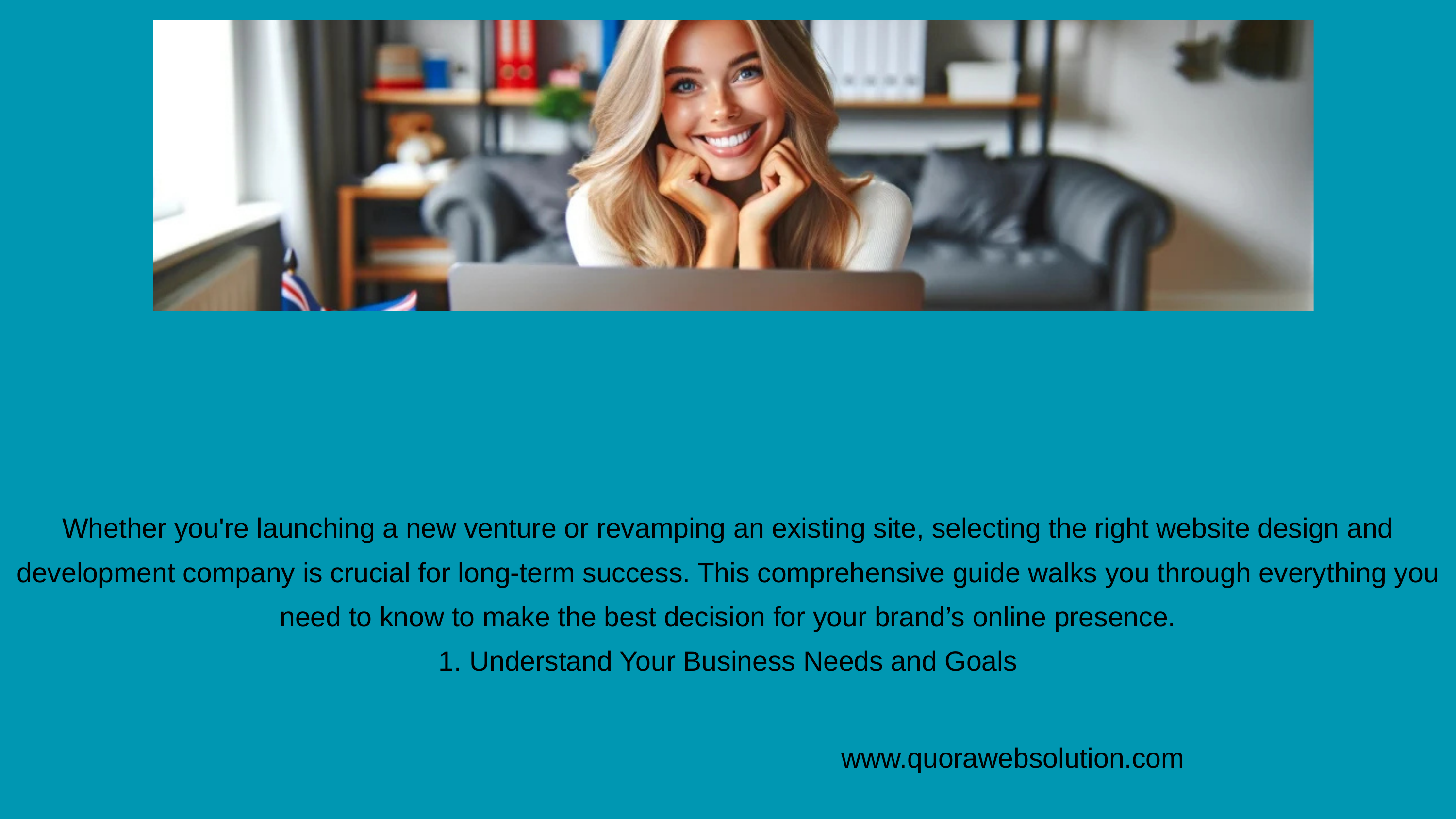

Whether you're launching a new venture or revamping an existing site, selecting the right website design and development company is crucial for long-term success. This comprehensive guide walks you through everything you need to know to make the best decision for your brand’s online presence.
1. Understand Your Business Needs and Goals
www.quorawebsolution.com